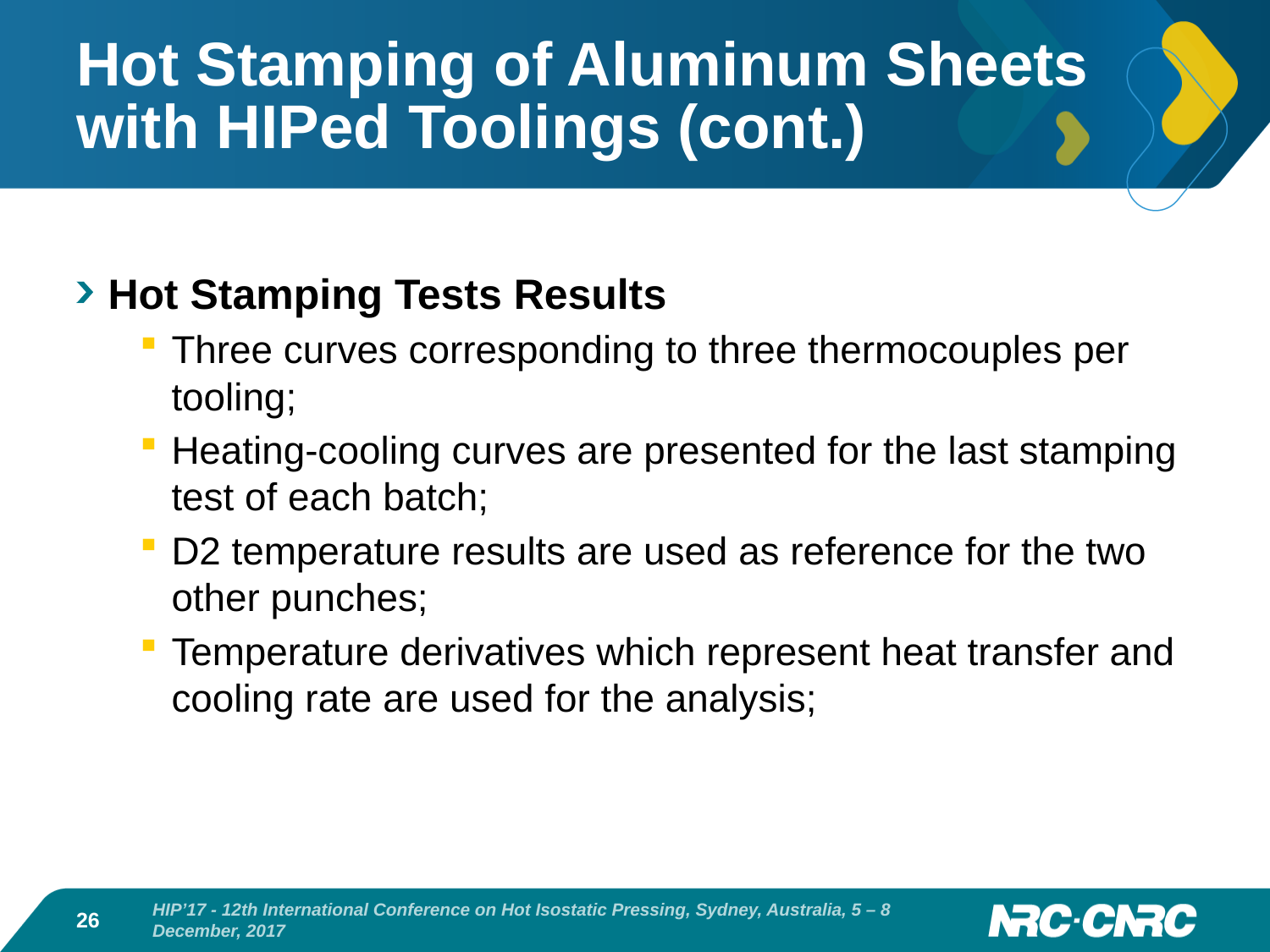

# Hot Stamping of Aluminum Sheets with HIPed Toolings (cont.)
Hot Stamping Tests Results
Three curves corresponding to three thermocouples per tooling;
Heating-cooling curves are presented for the last stamping test of each batch;
D2 temperature results are used as reference for the two other punches;
Temperature derivatives which represent heat transfer and cooling rate are used for the analysis;
26
HIP’17 - 12th International Conference on Hot Isostatic Pressing, Sydney, Australia, 5 – 8 December, 2017